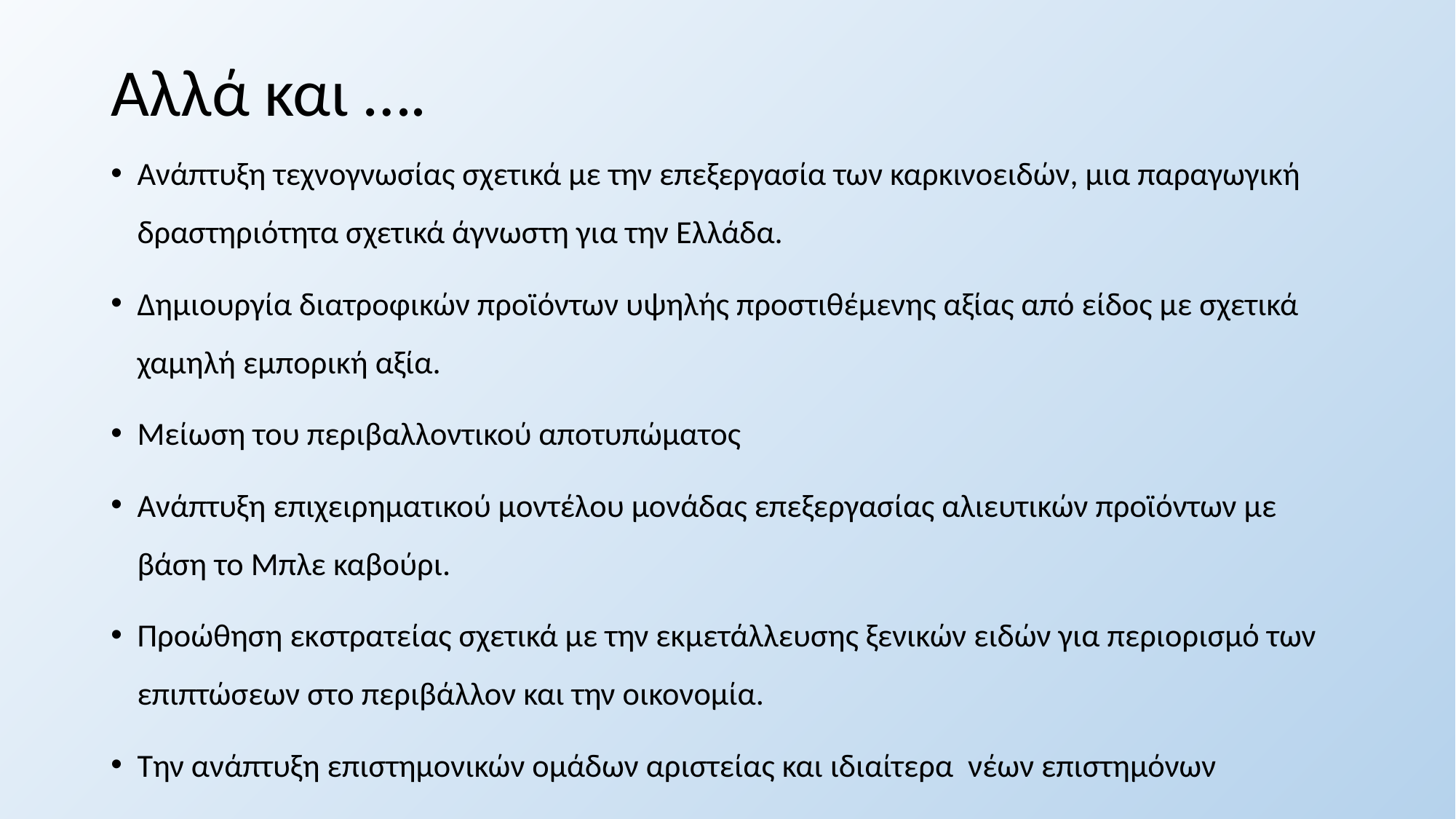

# Αλλά και ….
Ανάπτυξη τεχνογνωσίας σχετικά με την επεξεργασία των καρκινοειδών, μια παραγωγική δραστηριότητα σχετικά άγνωστη για την Ελλάδα.
Δημιουργία διατροφικών προϊόντων υψηλής προστιθέμενης αξίας από είδος με σχετικά χαμηλή εμπορική αξία.
Μείωση του περιβαλλοντικού αποτυπώματος
Ανάπτυξη επιχειρηματικού μοντέλου μονάδας επεξεργασίας αλιευτικών προϊόντων με βάση το Μπλε καβούρι.
Προώθηση εκστρατείας σχετικά με την εκμετάλλευσης ξενικών ειδών για περιορισμό των επιπτώσεων στο περιβάλλον και την οικονομία.
Την ανάπτυξη επιστημονικών ομάδων αριστείας και ιδιαίτερα  νέων επιστημόνων